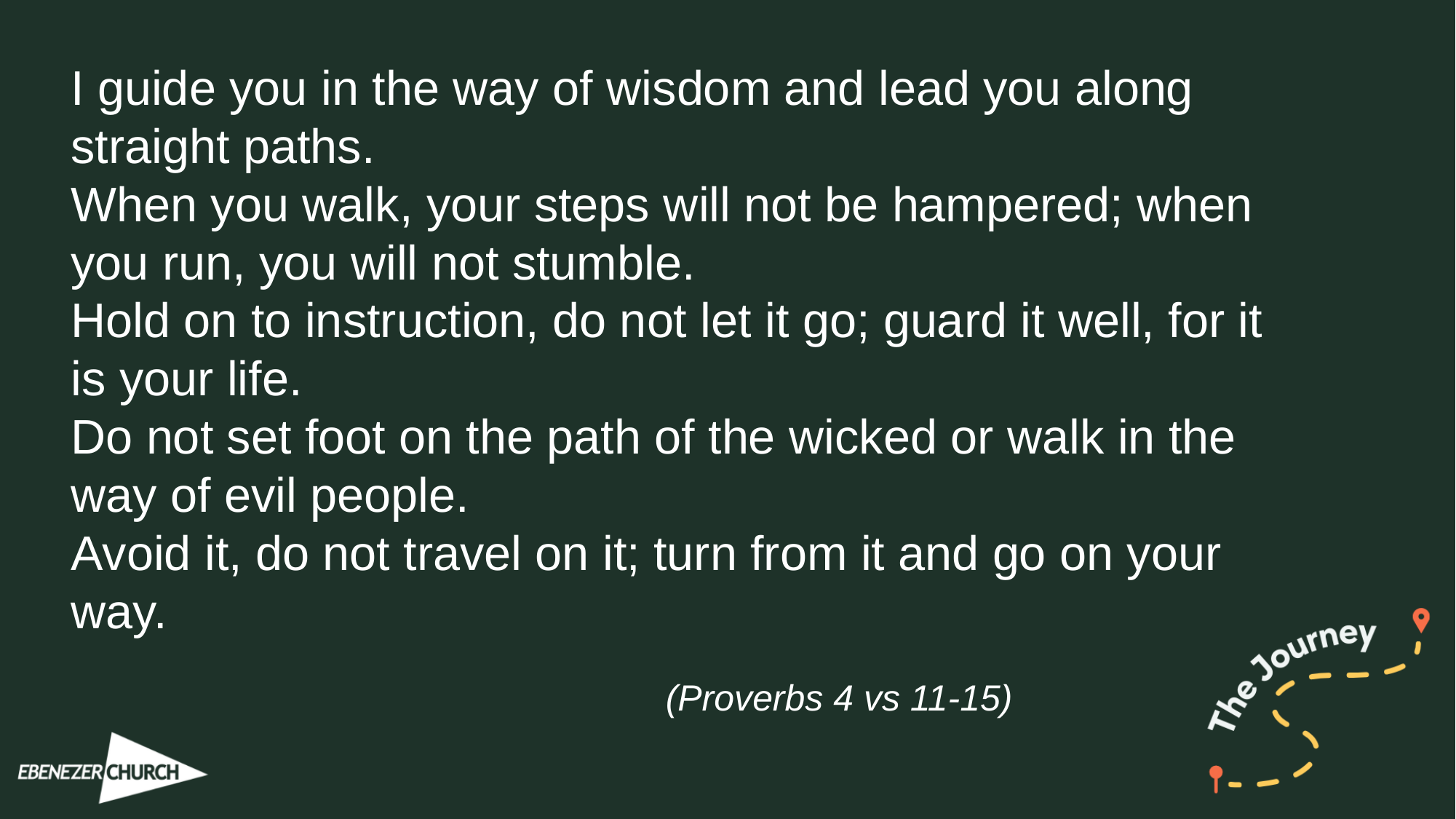

I guide you in the way of wisdom and lead you along
straight paths.
When you walk, your steps will not be hampered; when
you run, you will not stumble.
Hold on to instruction, do not let it go; guard it well, for it
is your life.
Do not set foot on the path of the wicked or walk in the
way of evil people.
Avoid it, do not travel on it; turn from it and go on your
way.
(Proverbs 4 vs 11-15)